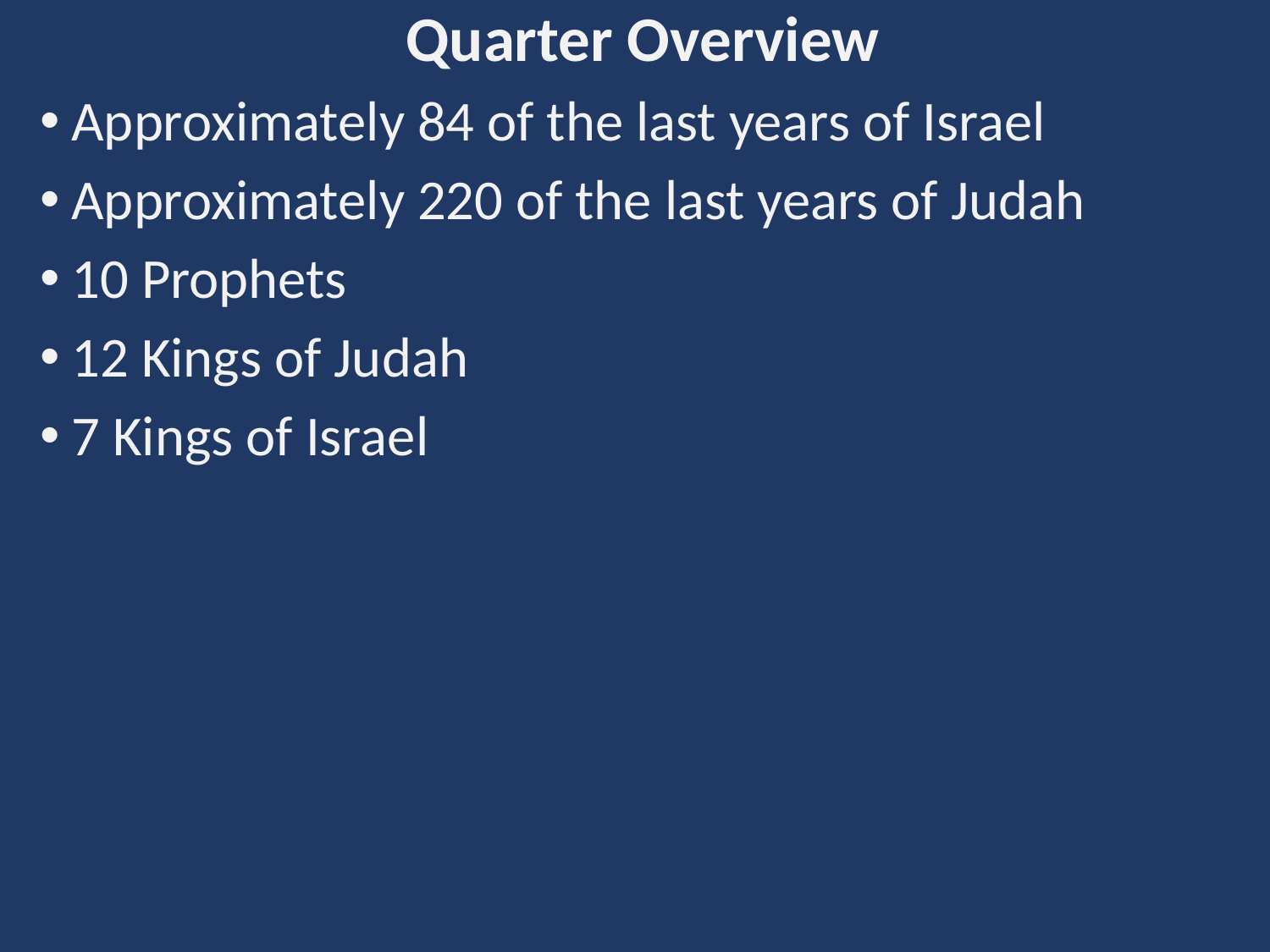

Quarter Overview
Approximately 84 of the last years of Israel
Approximately 220 of the last years of Judah
10 Prophets
12 Kings of Judah
7 Kings of Israel